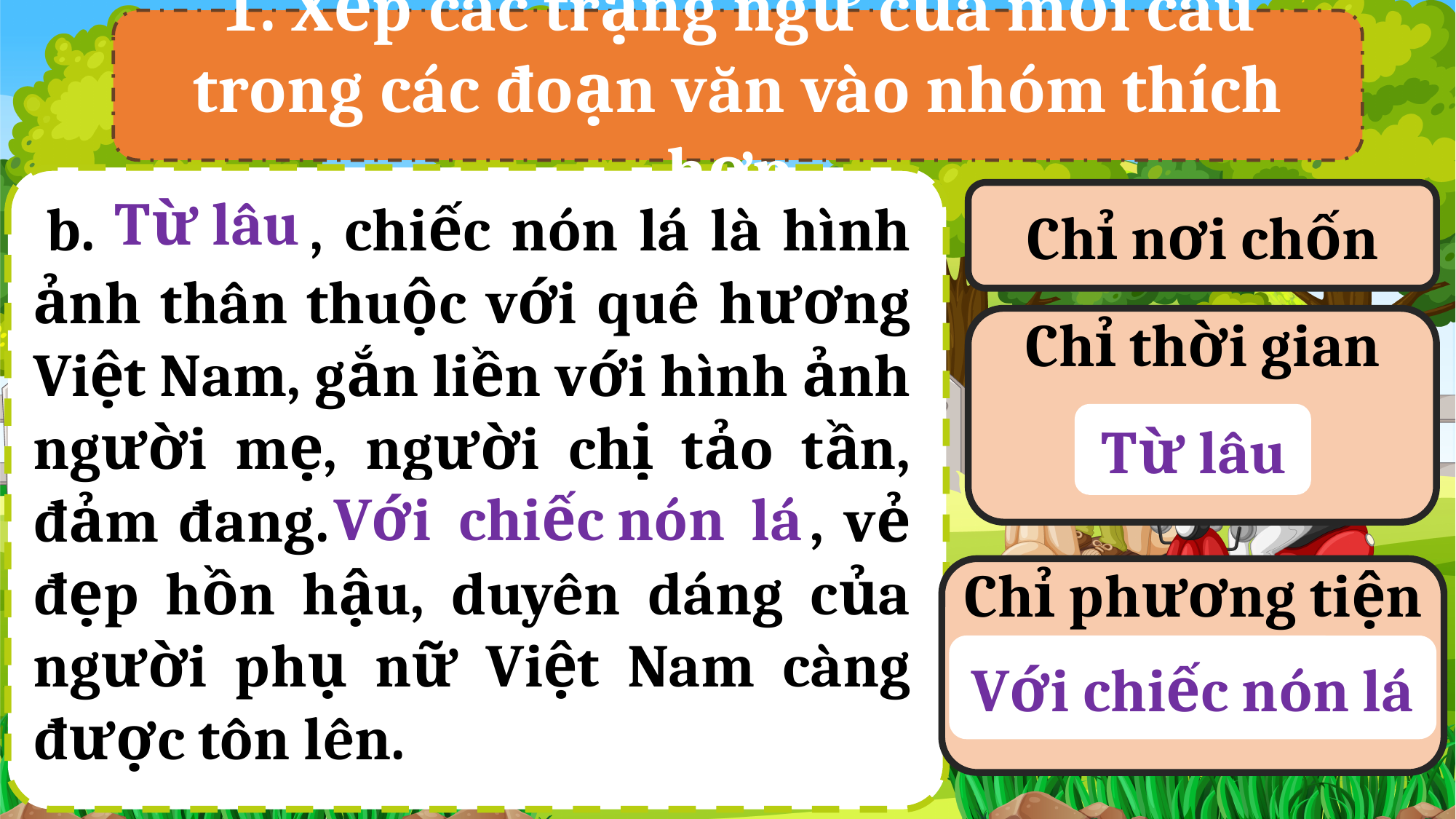

1. Xếp các trạng ngữ của mỗi câu trong các đoạn văn vào nhóm thích hợp.

Chỉ nơi chốn

Từ lâu
 b. Từ lâu, chiếc nón lá là hình ảnh thân thuộc với quê hương Việt Nam, gắn liền với hình ảnh người mẹ, người chị tảo tần, đảm đang. Với chiếc nón lá, vẻ đẹp hồn hậu, duyên dáng của người phụ nữ Việt Nam càng được tôn lên.
Chỉ thời gian

Từ lâu
Với  chiếc nón  lá
Chỉ phương tiện

Với chiếc nón lá